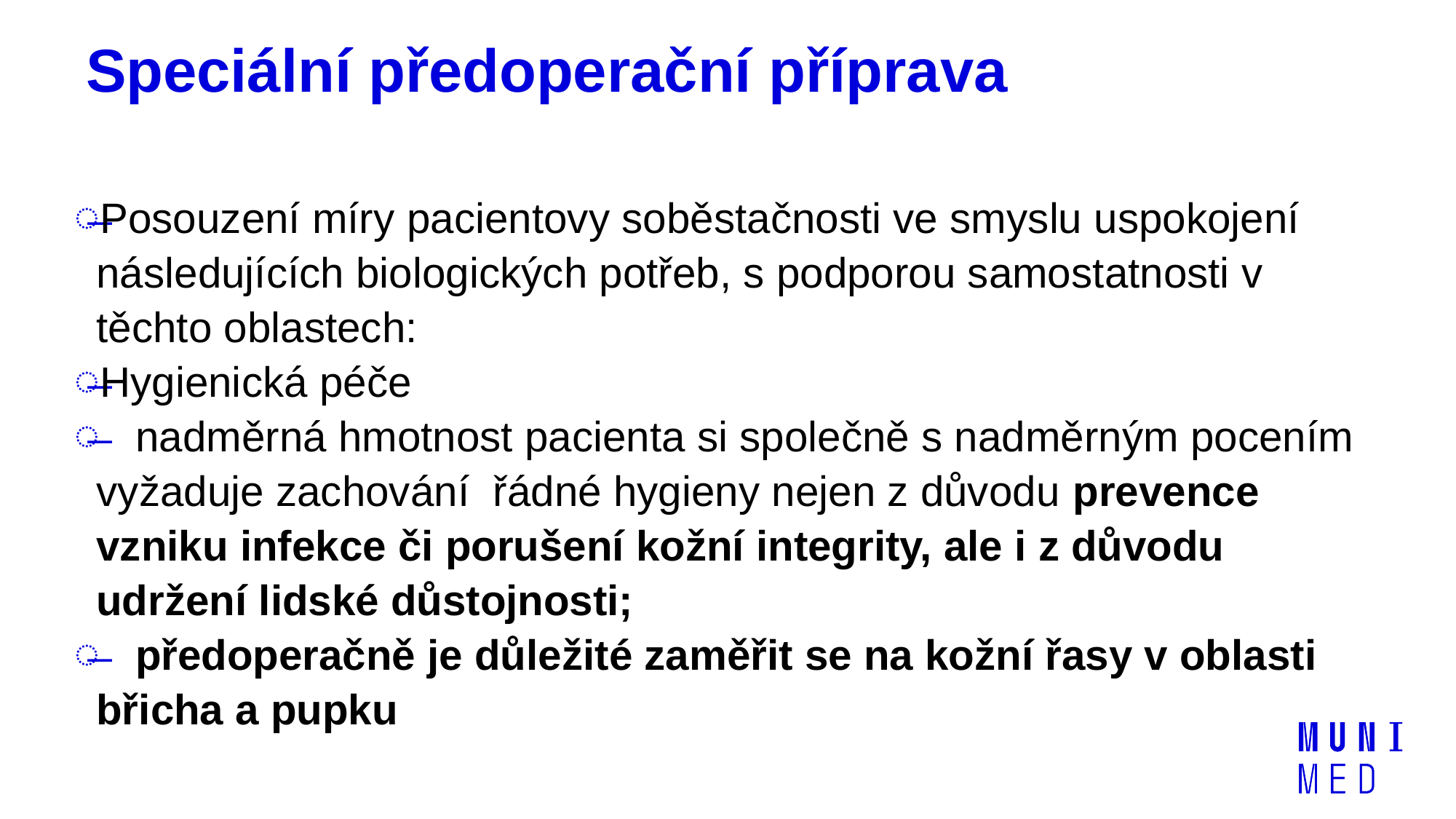

# Speciální předoperační příprava
Posouzení míry pacientovy soběstačnosti ve smyslu uspokojení následujících biologických potřeb, s podporou samostatnosti v těchto oblastech:
Hygienická péče
   nadměrná hmotnost pacienta si společně s nadměrným pocením vyžaduje zachování  řádné hygieny nejen z důvodu prevence vzniku infekce či porušení kožní integrity, ale i z důvodu udržení lidské důstojnosti;
   předoperačně je důležité zaměřit se na kožní řasy v oblasti břicha a pupku